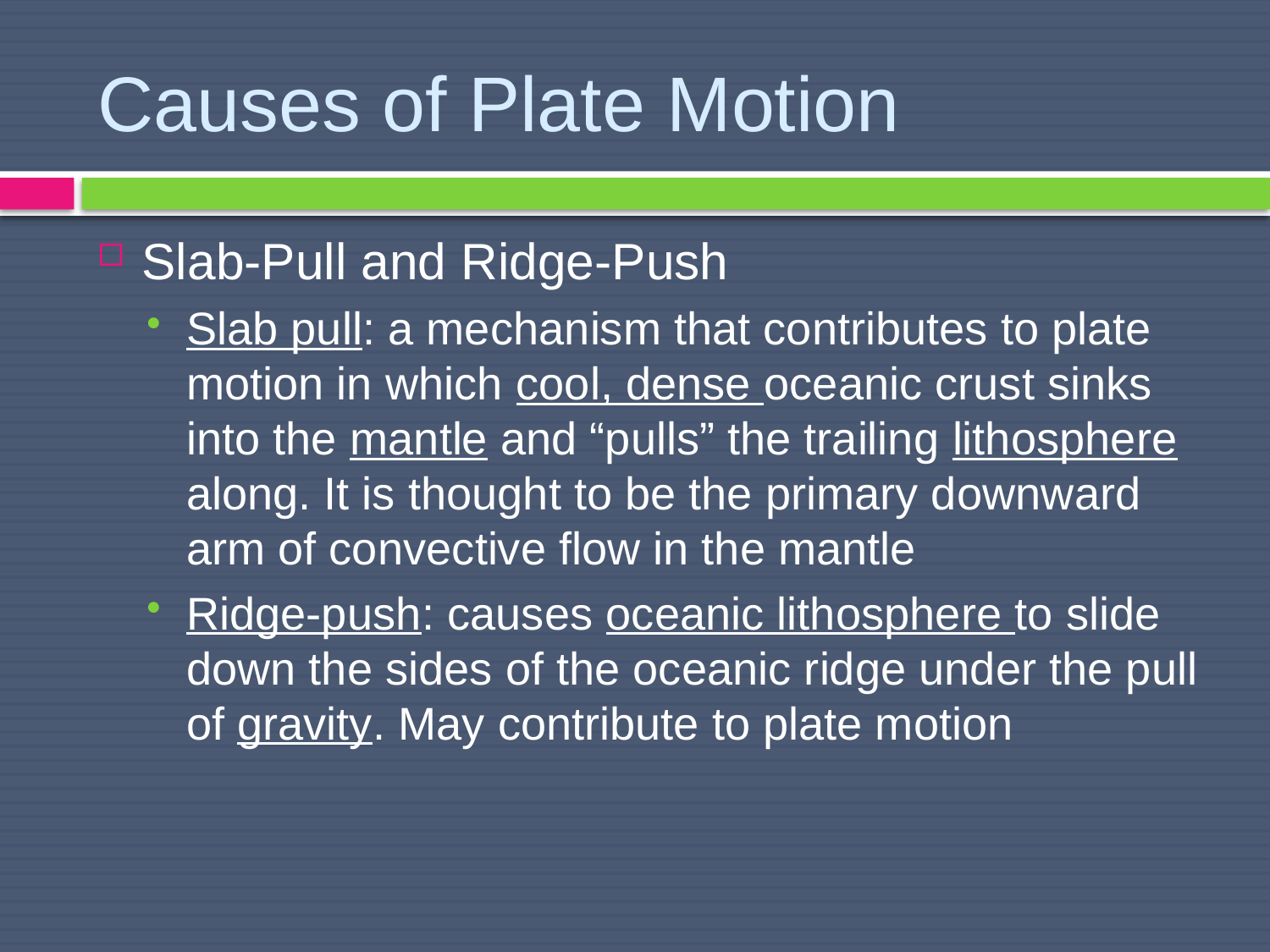

# Causes of Plate Motion
Slab-Pull and Ridge-Push
Slab pull: a mechanism that contributes to plate motion in which cool, dense oceanic crust sinks into the mantle and “pulls” the trailing lithosphere along. It is thought to be the primary downward arm of convective flow in the mantle
Ridge-push: causes oceanic lithosphere to slide down the sides of the oceanic ridge under the pull of gravity. May contribute to plate motion